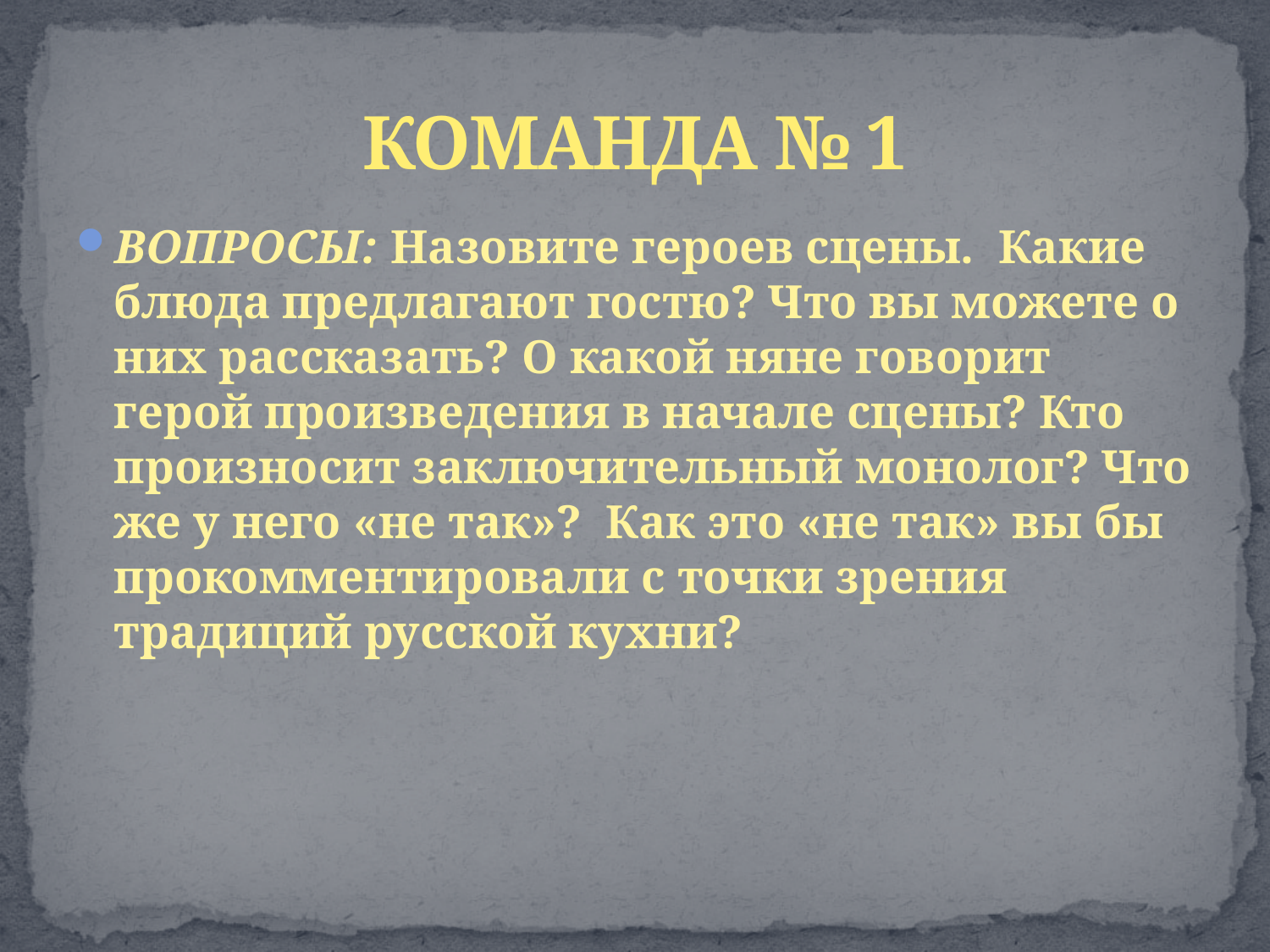

# КОМАНДА № 1
ВОПРОСЫ: Назовите героев сцены.  Какие блюда предлагают гостю? Что вы можете о них рассказать? О какой няне говорит герой произведения в начале сцены? Кто произносит заключительный монолог? Что же у него «не так»?  Как это «не так» вы бы прокомментировали с точки зрения традиций русской кухни?